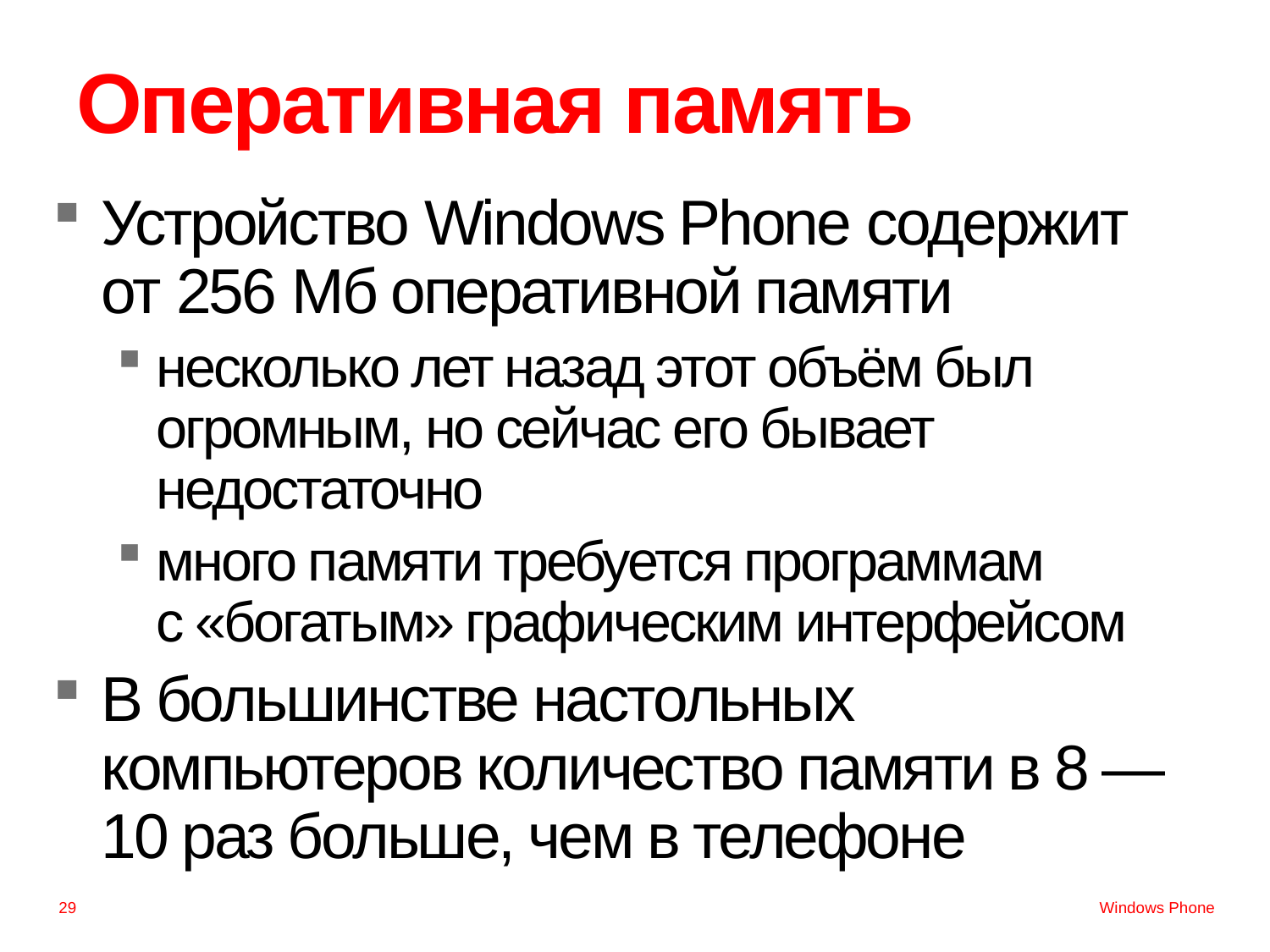

# Оперативная память
Устройство Windows Phone содержит
от 256 Мб оперативной памяти
несколько лет назад этот объём был огромным, но сейчас его бывает недостаточно
много памяти требуется программам
с «богатым» графическим интерфейсом
В большинстве настольных компьютеров количество памяти в 8 —10 раз больше, чем в телефоне
29